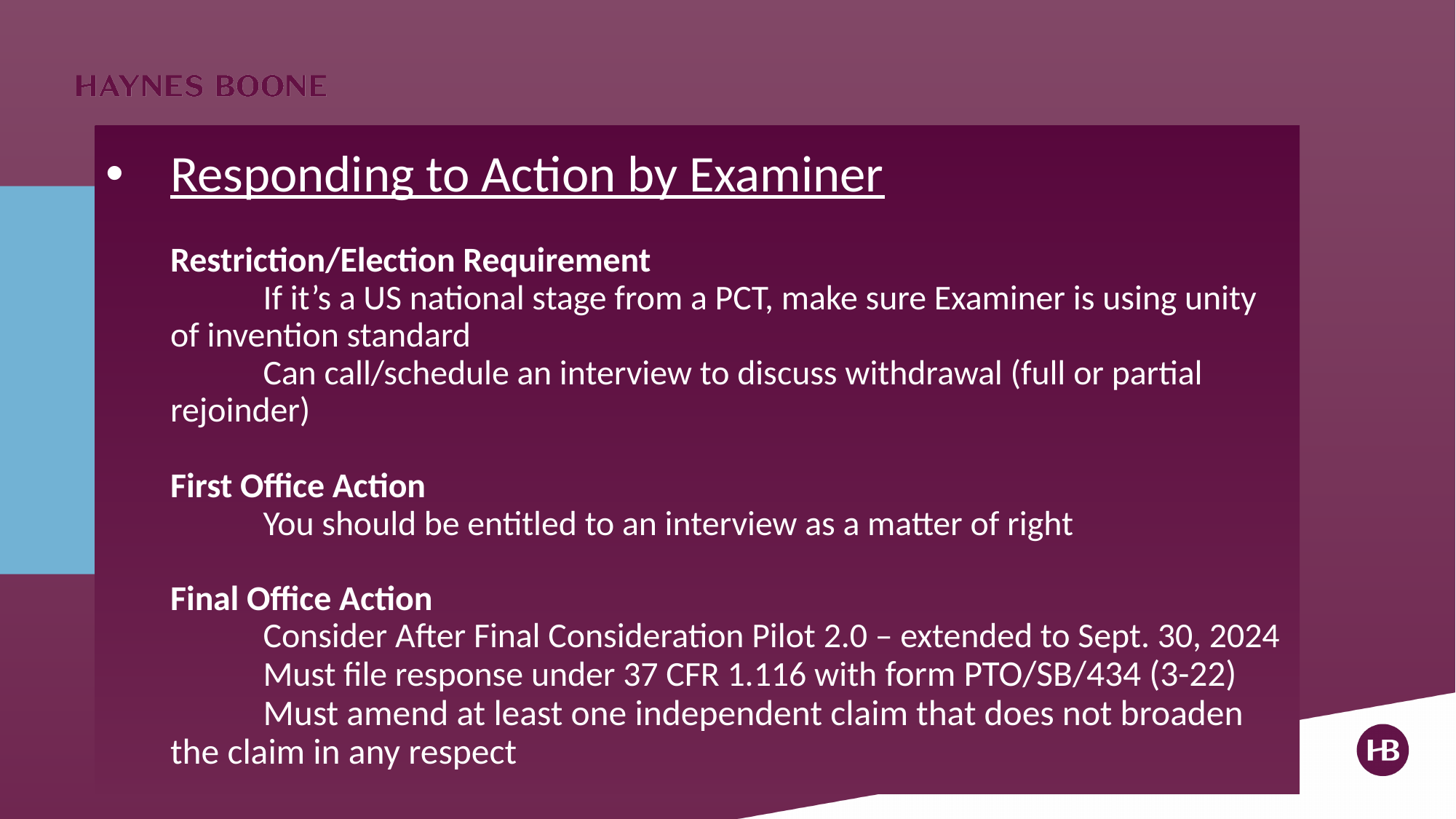

# Responding to Action by Examiner Restriction/Election Requirement If it’s a US national stage from a PCT, make sure Examiner is using unity of invention standard Can call/schedule an interview to discuss withdrawal (full or partial rejoinder) First Office Action You should be entitled to an interview as a matter of right Final Office Action Consider After Final Consideration Pilot 2.0 – extended to Sept. 30, 2024 Must file response under 37 CFR 1.116 with form PTO/SB/434 (3-22) Must amend at least one independent claim that does not broaden the claim in any respect